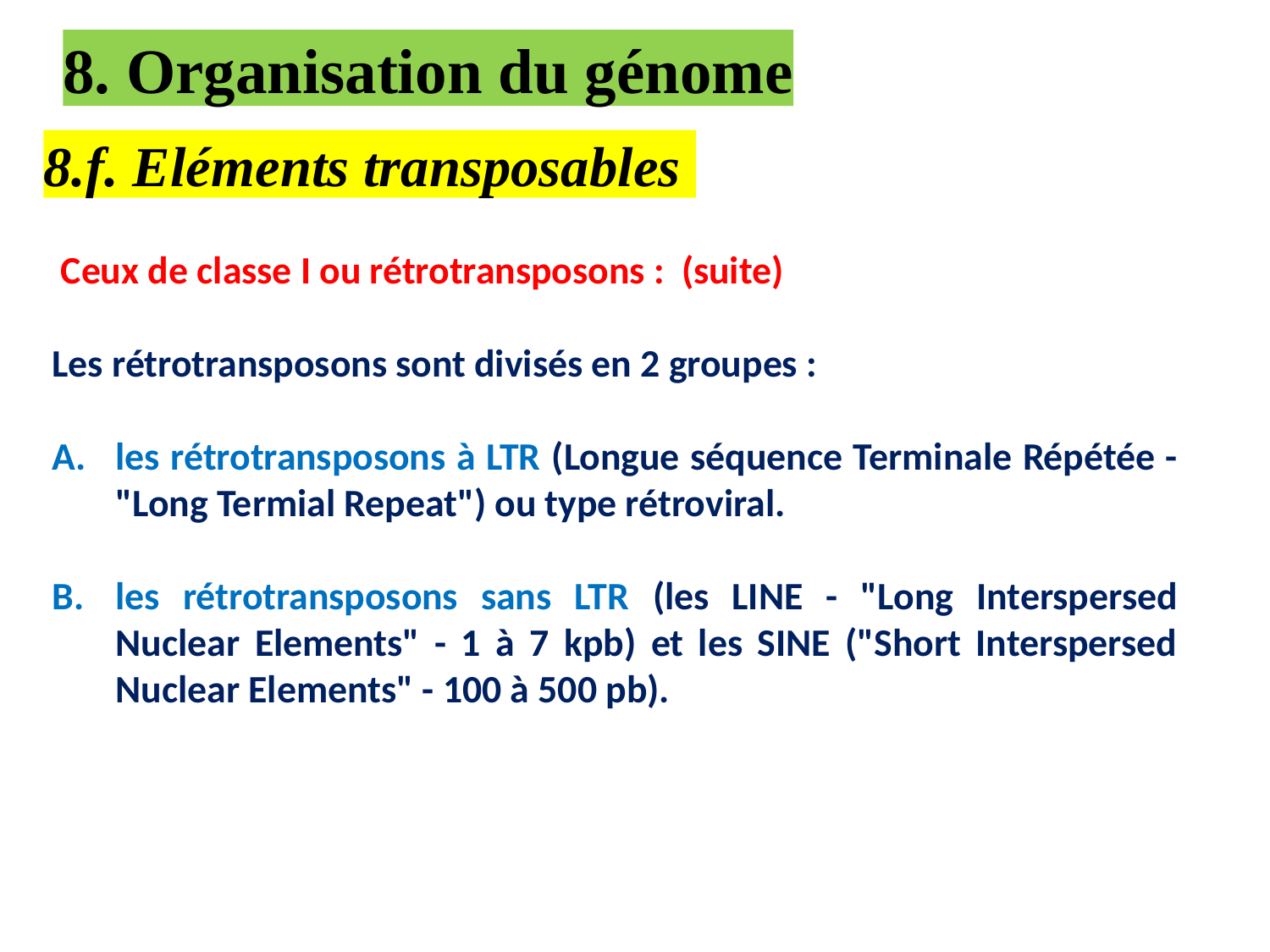

8. Organisation du génome
8.f. Eléments transposables
 Ceux de classe I ou rétrotransposons :  (suite)

Les rétrotransposons sont divisés en 2 groupes :

les rétrotransposons à LTR (Longue séquence Terminale Répétée - "Long Termial Repeat") ou type rétroviral.

les rétrotransposons sans LTR (les LINE - "Long Interspersed Nuclear Elements" - 1 à 7 kpb) et les SINE ("Short Interspersed Nuclear Elements" - 100 à 500 pb).